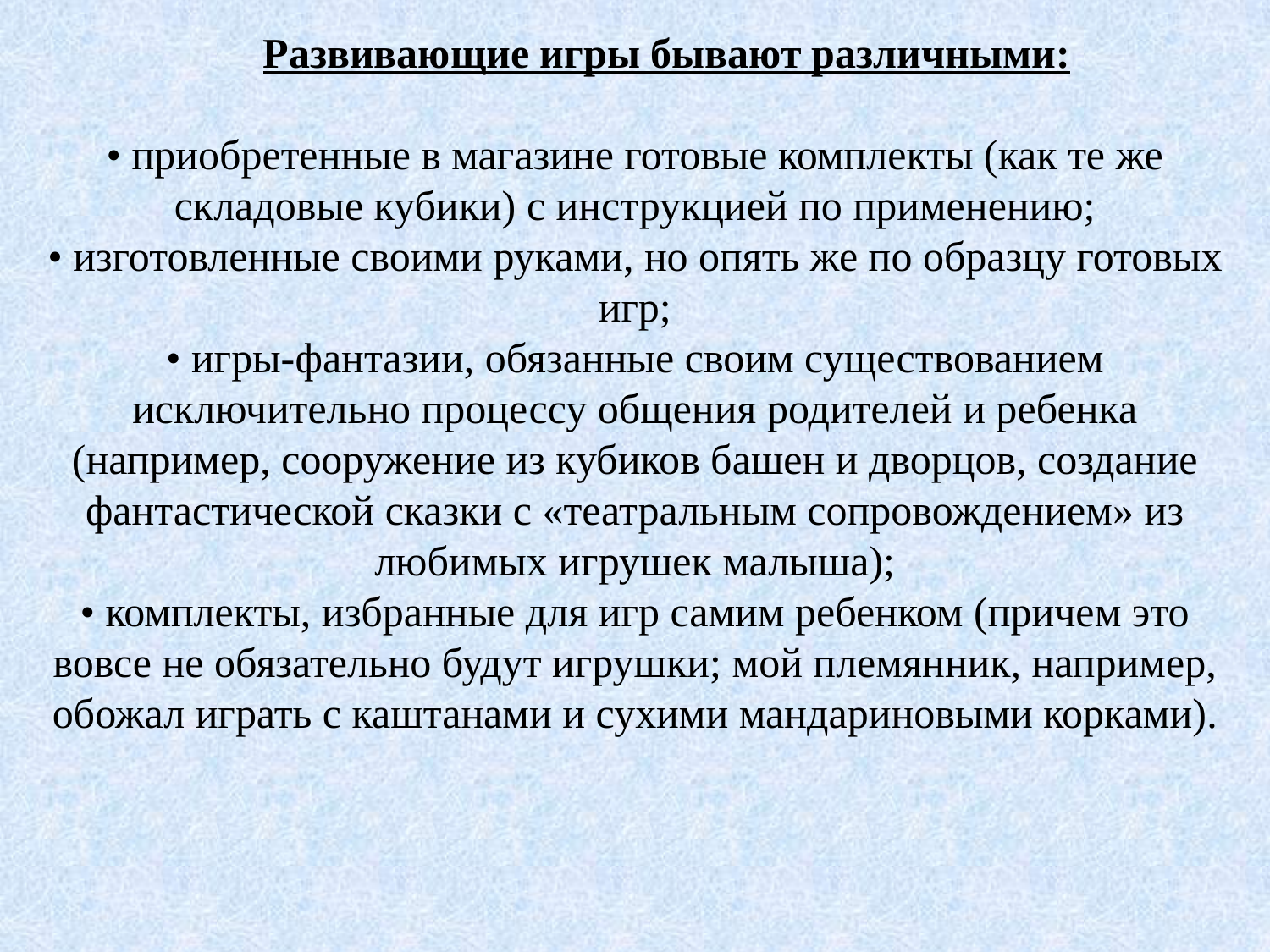

Развивающие игры бывают различными:
• приобретенные в магазине готовые комплекты (как те же складовые кубики) с инструкцией по применению;
• изготовленные своими руками, но опять же по образцу готовых игр;
• игры-фантазии, обязанные своим существованием исключительно процессу общения родителей и ребенка (например, сооружение из кубиков башен и дворцов, создание фантастической сказки с «театральным сопровождением» из любимых игрушек малыша);
• комплекты, избранные для игр самим ребенком (причем это вовсе не обязательно будут игрушки; мой племянник, например, обожал играть с каштанами и сухими мандариновыми корками).